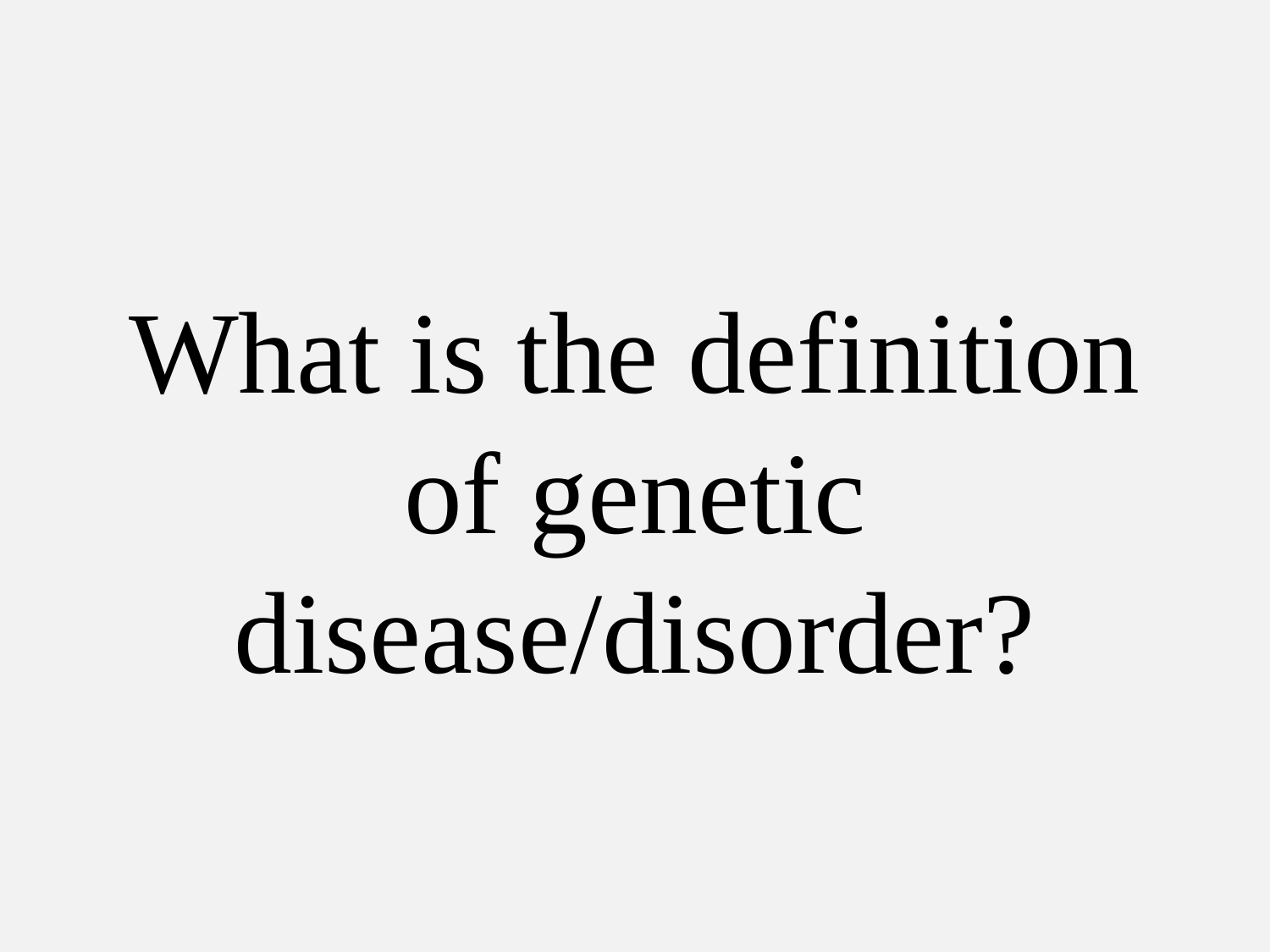

# What is the definition of genetic disease/disorder?